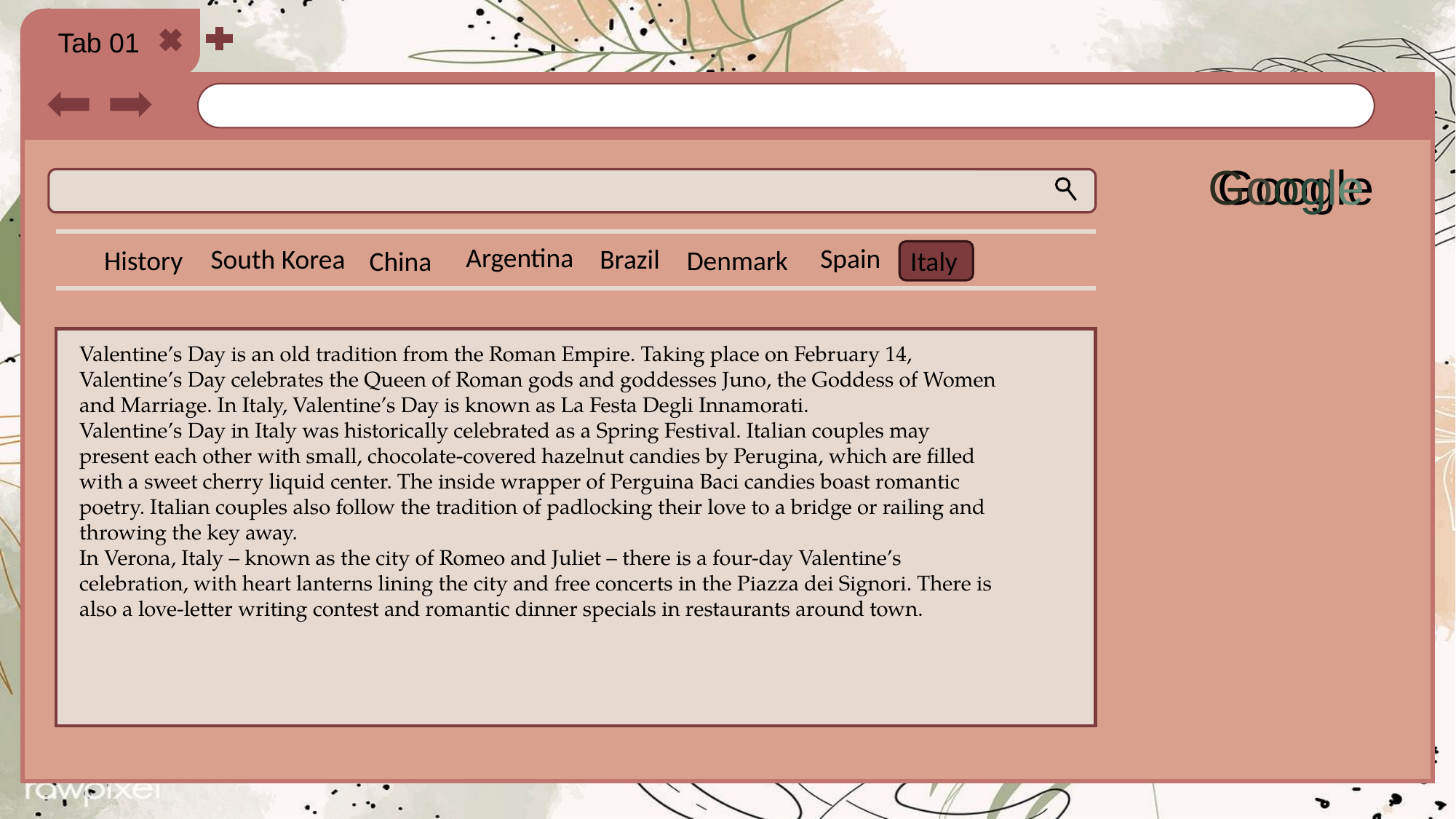

Tab 01

Google
Google

Argentina
Spain
South Korea
Brazil
History
Denmark
China
Italy

Valentine’s Day is an old tradition from the Roman Empire. Taking place on February 14, Valentine’s Day celebrates the Queen of Roman gods and goddesses Juno, the Goddess of Women and Marriage. In Italy, Valentine’s Day is known as La Festa Degli Innamorati.
Valentine’s Day in Italy was historically celebrated as a Spring Festival. Italian couples may present each other with small, chocolate-covered hazelnut candies by Perugina, which are filled with a sweet cherry liquid center. The inside wrapper of Perguina Baci candies boast romantic poetry. Italian couples also follow the tradition of padlocking their love to a bridge or railing and throwing the key away.
In Verona, Italy – known as the city of Romeo and Juliet – there is a four-day Valentine’s celebration, with heart lanterns lining the city and free concerts in the Piazza dei Signori. There is also a love-letter writing contest and romantic dinner specials in restaurants around town.